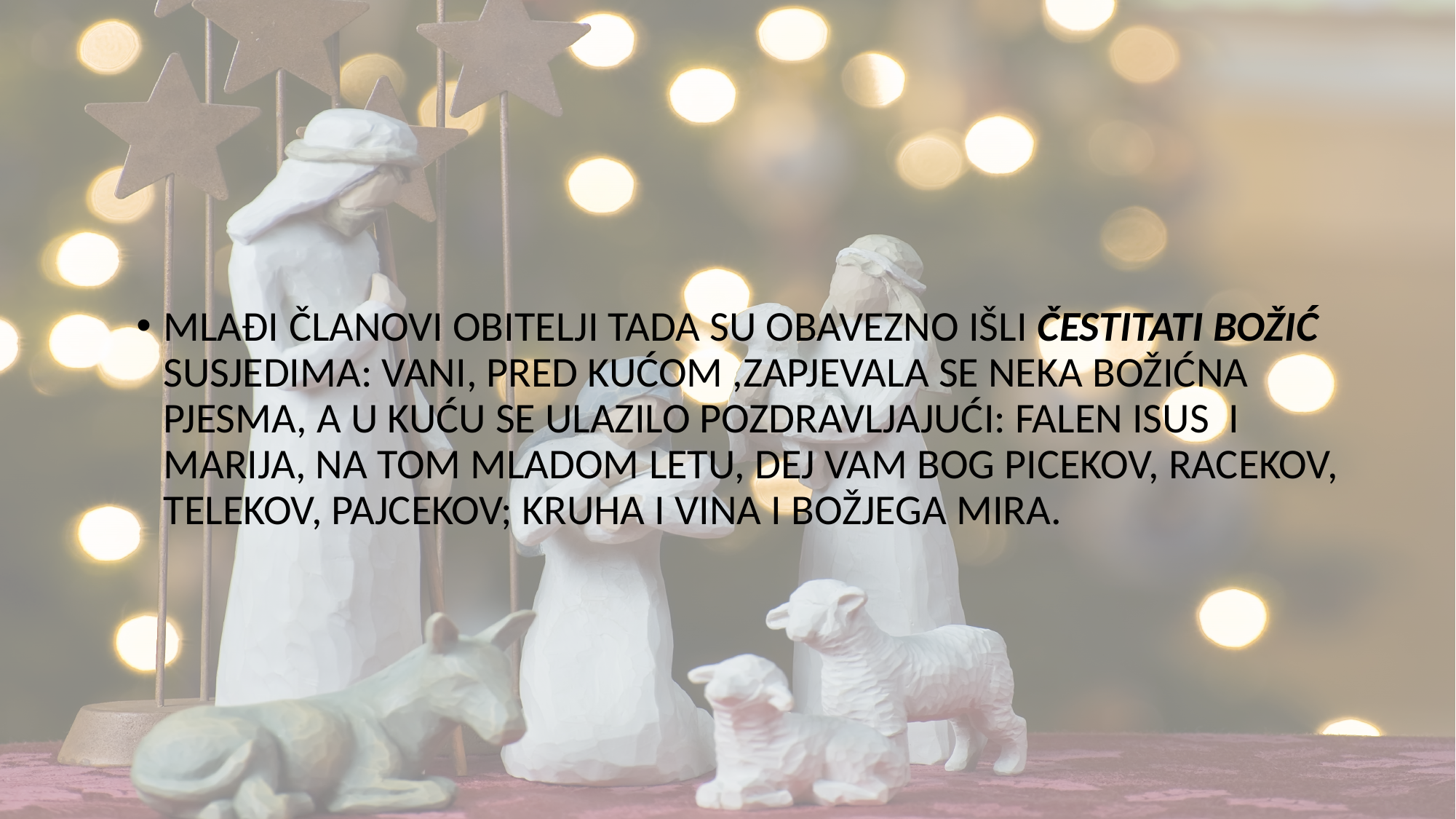

#
MLAĐI ČLANOVI OBITELJI TADA SU OBAVEZNO IŠLI ČESTITATI BOŽIĆ SUSJEDIMA: VANI, PRED KUĆOM ,ZAPJEVALA SE NEKA BOŽIĆNA PJESMA, A U KUĆU SE ULAZILO POZDRAVLJAJUĆI: FALEN ISUS  I MARIJA, NA TOM MLADOM LETU, DEJ VAM BOG PICEKOV, RACEKOV, TELEKOV, PAJCEKOV; KRUHA I VINA I BOŽJEGA MIRA.